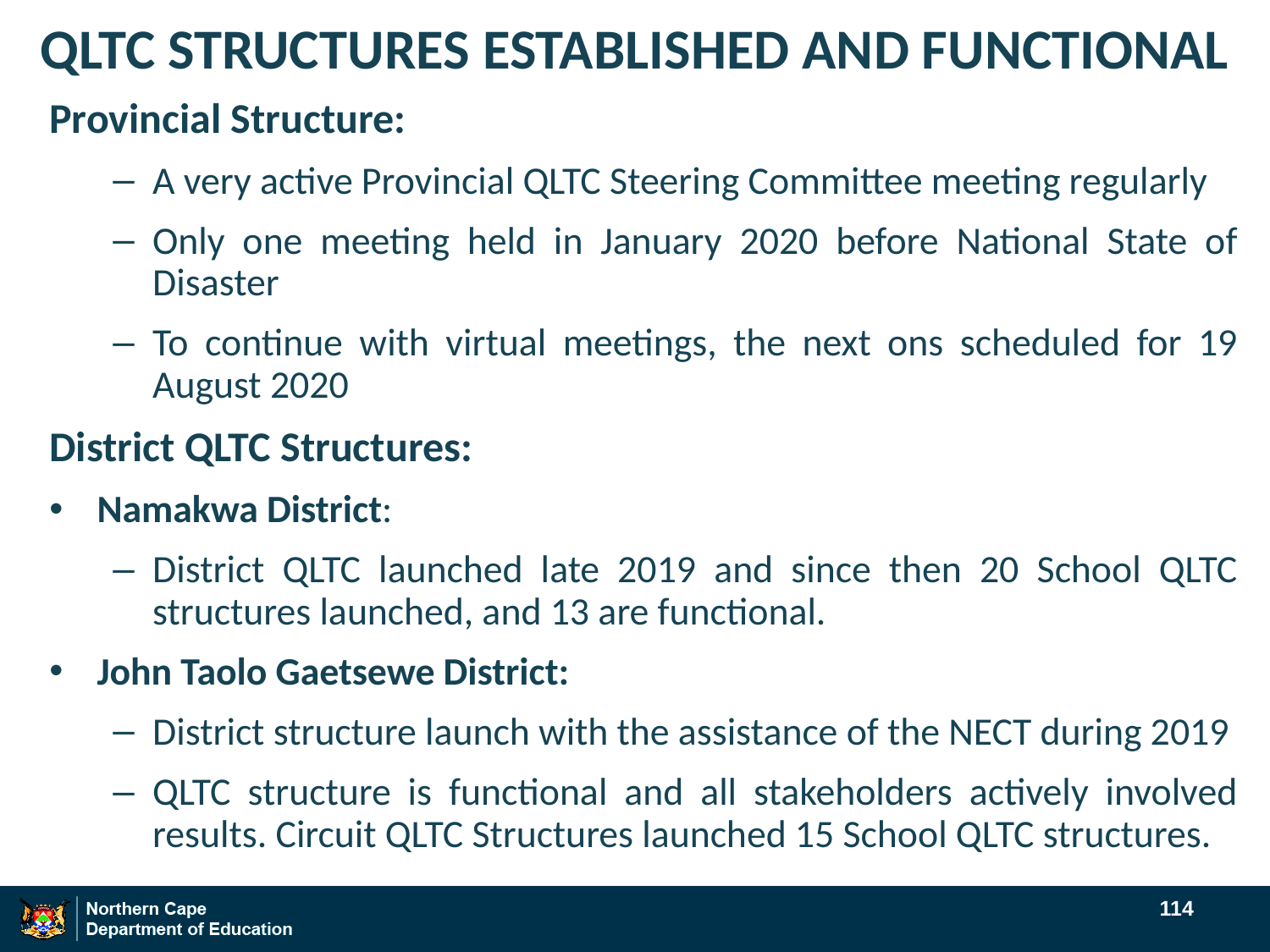

# QLTC STRUCTURES ESTABLISHED AND FUNCTIONAL
Provincial Structure:
A very active Provincial QLTC Steering Committee meeting regularly
Only one meeting held in January 2020 before National State of Disaster
To continue with virtual meetings, the next ons scheduled for 19 August 2020
District QLTC Structures:
Namakwa District:
District QLTC launched late 2019 and since then 20 School QLTC structures launched, and 13 are functional.
John Taolo Gaetsewe District:
District structure launch with the assistance of the NECT during 2019
QLTC structure is functional and all stakeholders actively involved results. Circuit QLTC Structures launched 15 School QLTC structures.
114